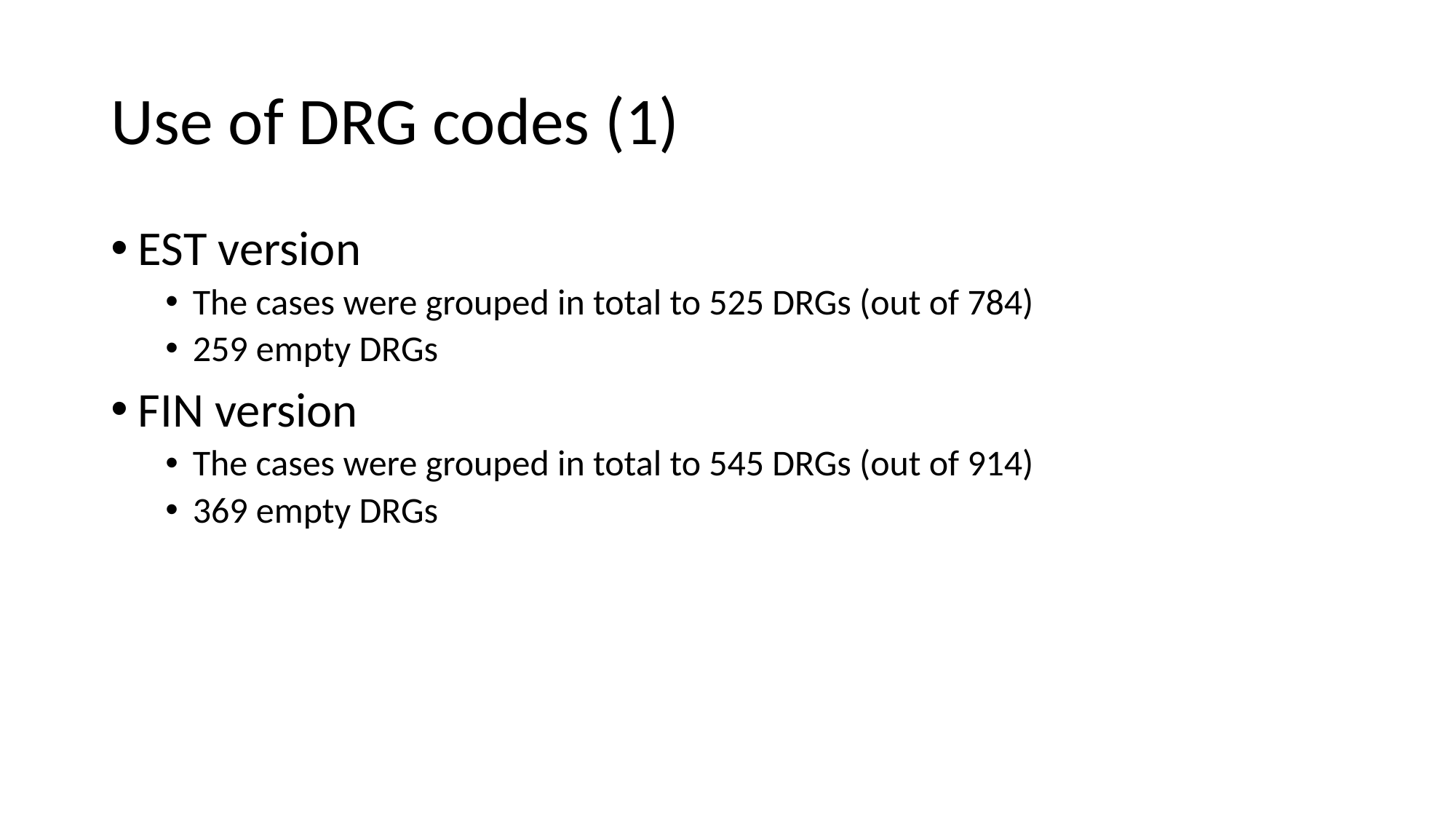

# Use of DRG codes (1)
EST version
The cases were grouped in total to 525 DRGs (out of 784)
259 empty DRGs
FIN version
The cases were grouped in total to 545 DRGs (out of 914)
369 empty DRGs